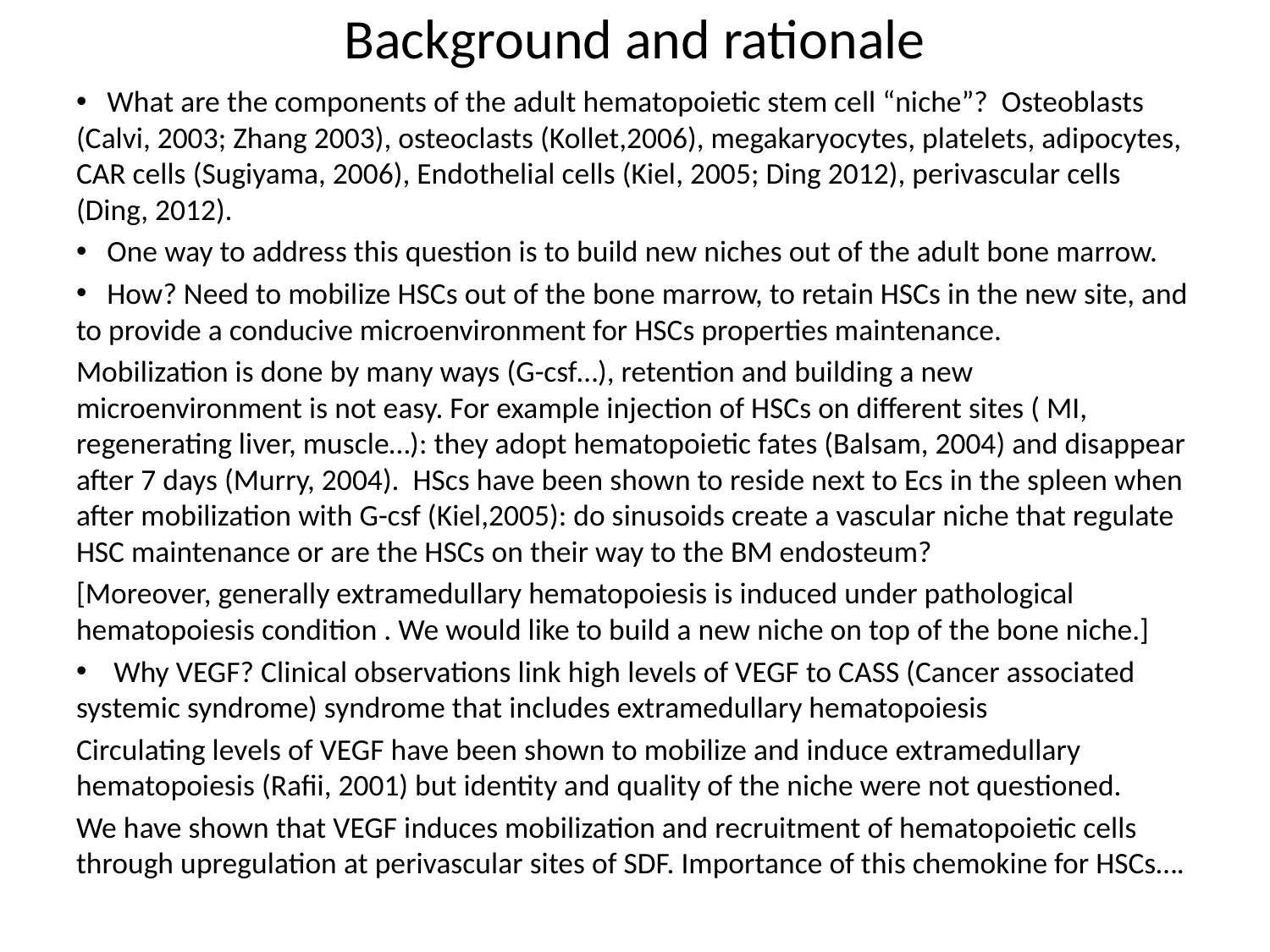

# Background and rationale
   What are the components of the adult hematopoietic stem cell “niche”?  Osteoblasts (Calvi, 2003; Zhang 2003), osteoclasts (Kollet,2006), megakaryocytes, platelets, adipocytes, CAR cells (Sugiyama, 2006), Endothelial cells (Kiel, 2005; Ding 2012), perivascular cells (Ding, 2012).
   One way to address this question is to build new niches out of the adult bone marrow.
   How? Need to mobilize HSCs out of the bone marrow, to retain HSCs in the new site, and to provide a conducive microenvironment for HSCs properties maintenance.
Mobilization is done by many ways (G-csf…), retention and building a new microenvironment is not easy. For example injection of HSCs on different sites ( MI, regenerating liver, muscle…): they adopt hematopoietic fates (Balsam, 2004) and disappear after 7 days (Murry, 2004).  HScs have been shown to reside next to Ecs in the spleen when after mobilization with G-csf (Kiel,2005): do sinusoids create a vascular niche that regulate HSC maintenance or are the HSCs on their way to the BM endosteum?
[Moreover, generally extramedullary hematopoiesis is induced under pathological hematopoiesis condition . We would like to build a new niche on top of the bone niche.]
    Why VEGF? Clinical observations link high levels of VEGF to CASS (Cancer associated systemic syndrome) syndrome that includes extramedullary hematopoiesis
Circulating levels of VEGF have been shown to mobilize and induce extramedullary hematopoiesis (Rafii, 2001) but identity and quality of the niche were not questioned.
We have shown that VEGF induces mobilization and recruitment of hematopoietic cells through upregulation at perivascular sites of SDF. Importance of this chemokine for HSCs….